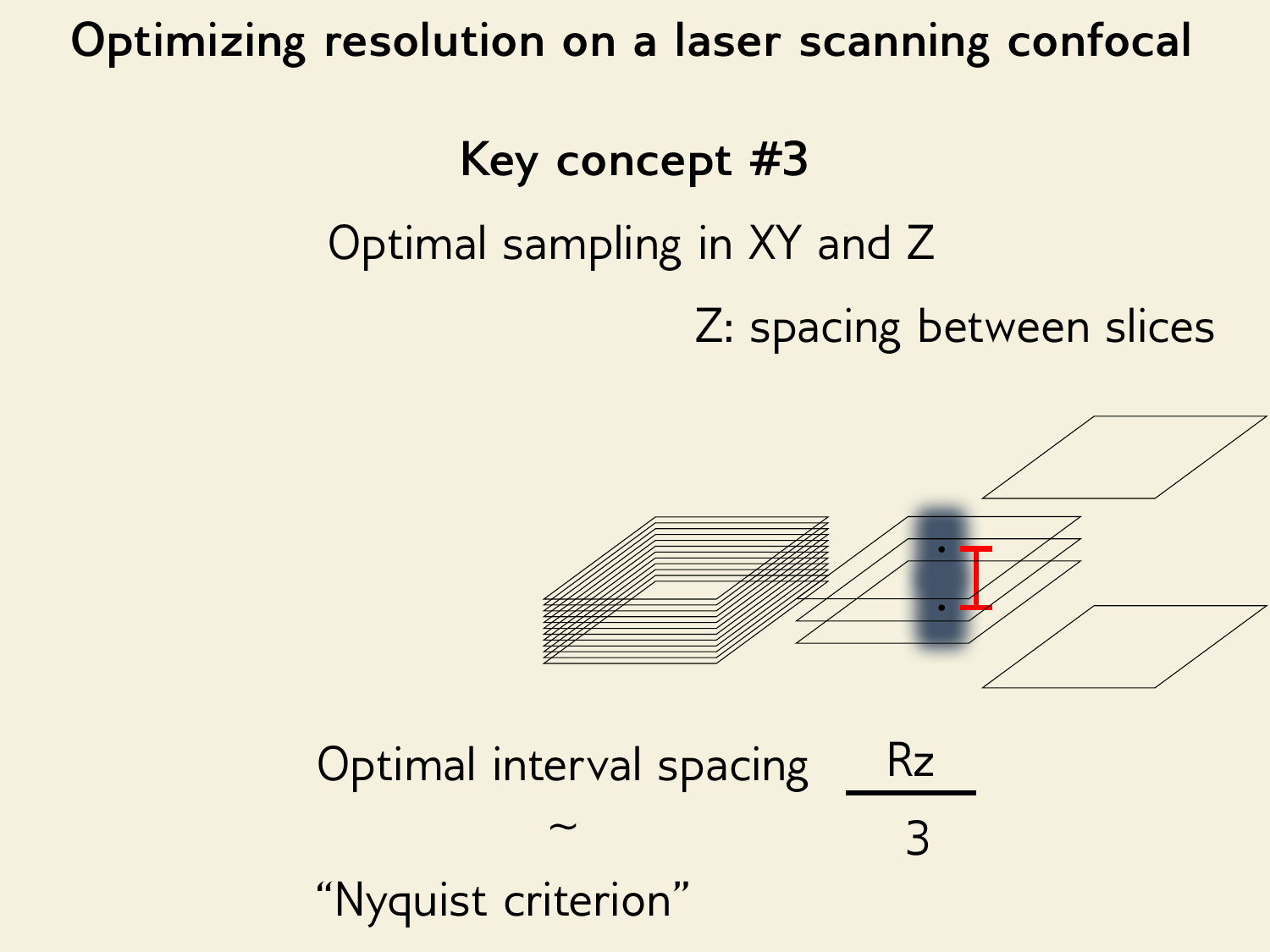

Optimizing resolution on a laser scanning confocal
Key concept #3
Optimal sampling in XY and Z
Z: spacing between slices

Rz
Optimal interval spacing ~
3
“Nyquist criterion”